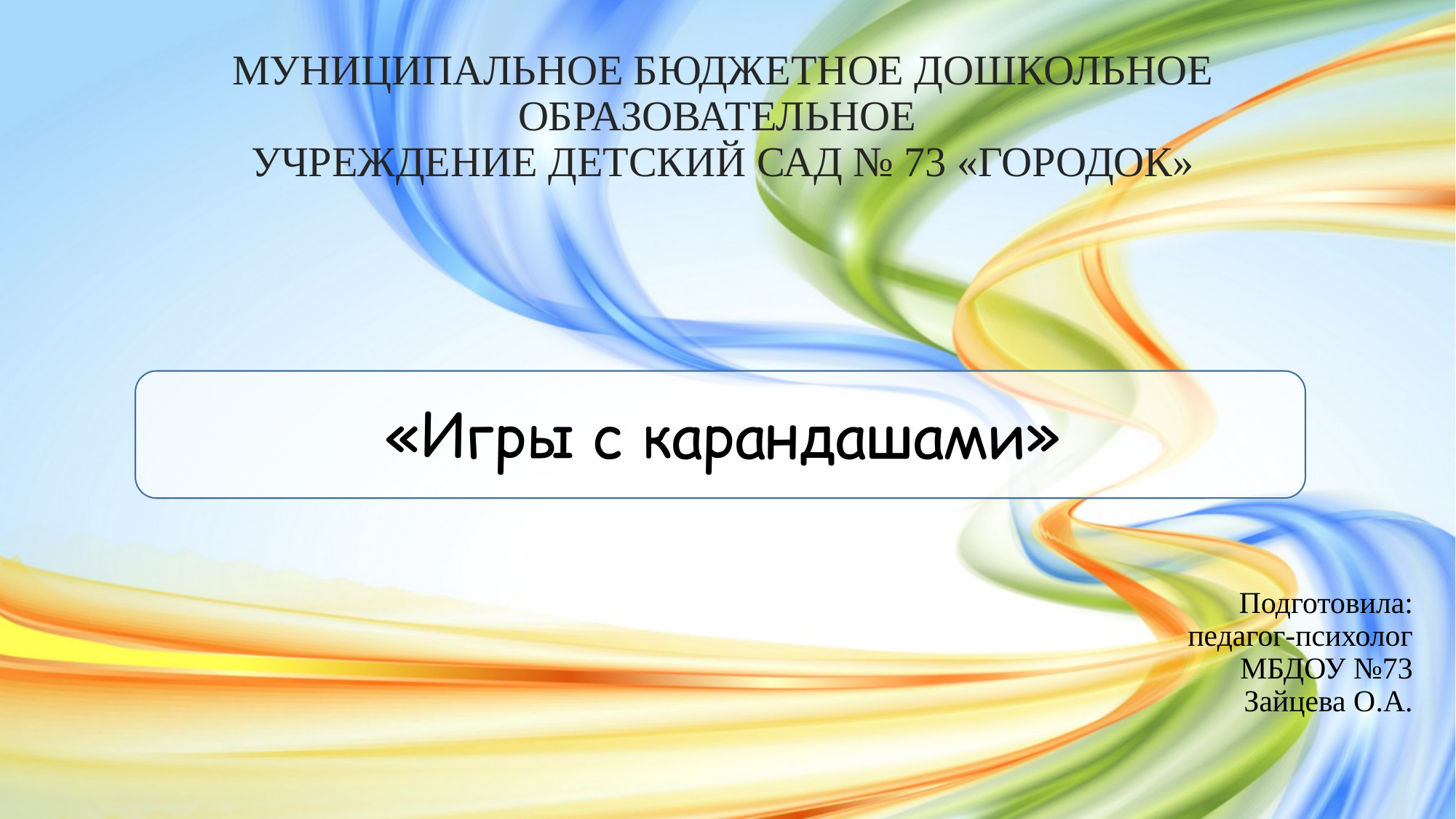

# МУНИЦИПАЛЬНОЕ БЮДЖЕТНОЕ ДОШКОЛЬНОЕ ОБРАЗОВАТЕЛЬНОЕ УЧРЕЖДЕНИЕ ДЕТСКИЙ САД № 73 «ГОРОДОК»

«Игры с карандашами»
Подготовила: педагог-психолог МБДОУ №73
Зайцева О.А.